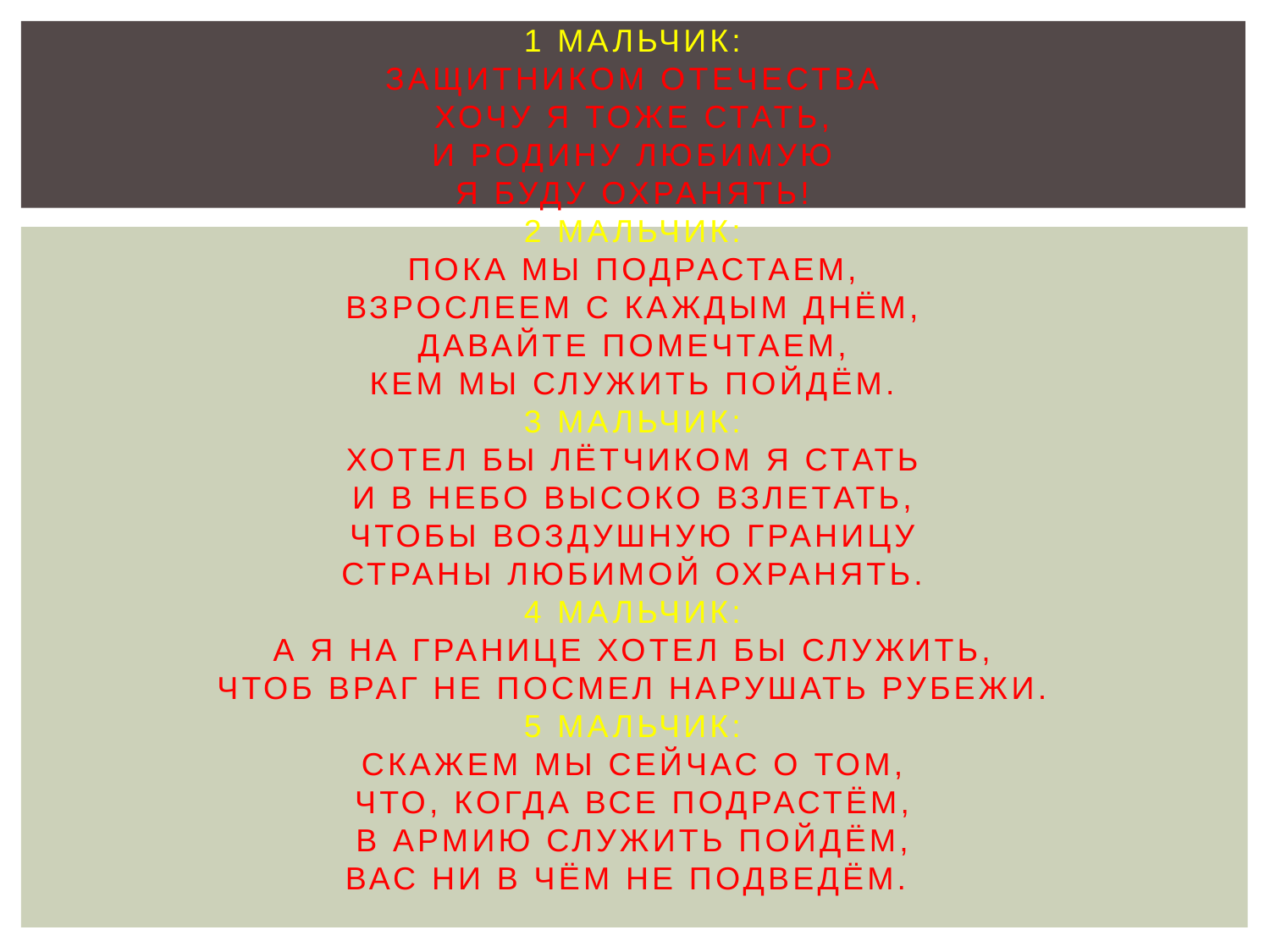

# 1 мальчик: Защитником Отечества Хочу я тоже стать, И Родину любимую Я буду охранять! 2 мальчик: Пока мы подрастаем, Взрослеем с каждым днём, Давайте помечтаем, Кем мы служить пойдём. 3 мальчик: Хотел бы лётчиком я стать И в небо высоко взлетать, Чтобы воздушную границу Страны любимой охранять. 4 мальчик: А я на границе хотел бы служить, Чтоб враг не посмел нарушать рубежи. 5 мальчик: Скажем мы сейчас о том, Что, когда все подрастём, В армию служить пойдём, Вас ни в чём не подведём.